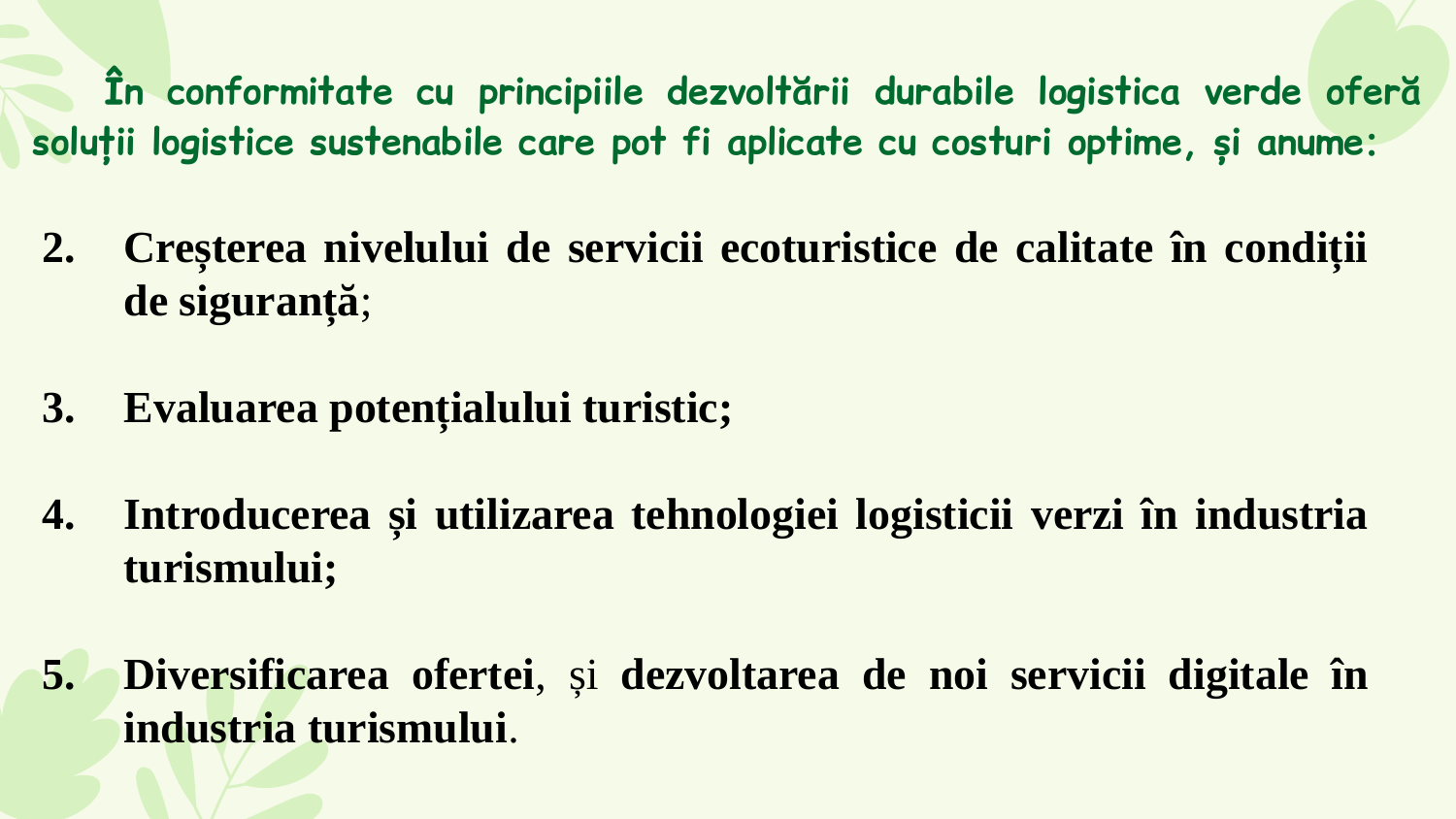

În conformitate cu principiile dezvoltării durabile logistica verde oferă soluții logistice sustenabile care pot fi aplicate cu costuri optime, și anume:
Creșterea nivelului de servicii ecoturistice de calitate în condiții de siguranță;

Evaluarea potențialului turistic;

Introducerea și utilizarea tehnologiei logisticii verzi în industria turismului;

Diversificarea ofertei, și dezvoltarea de noi servicii digitale în industria turismului.